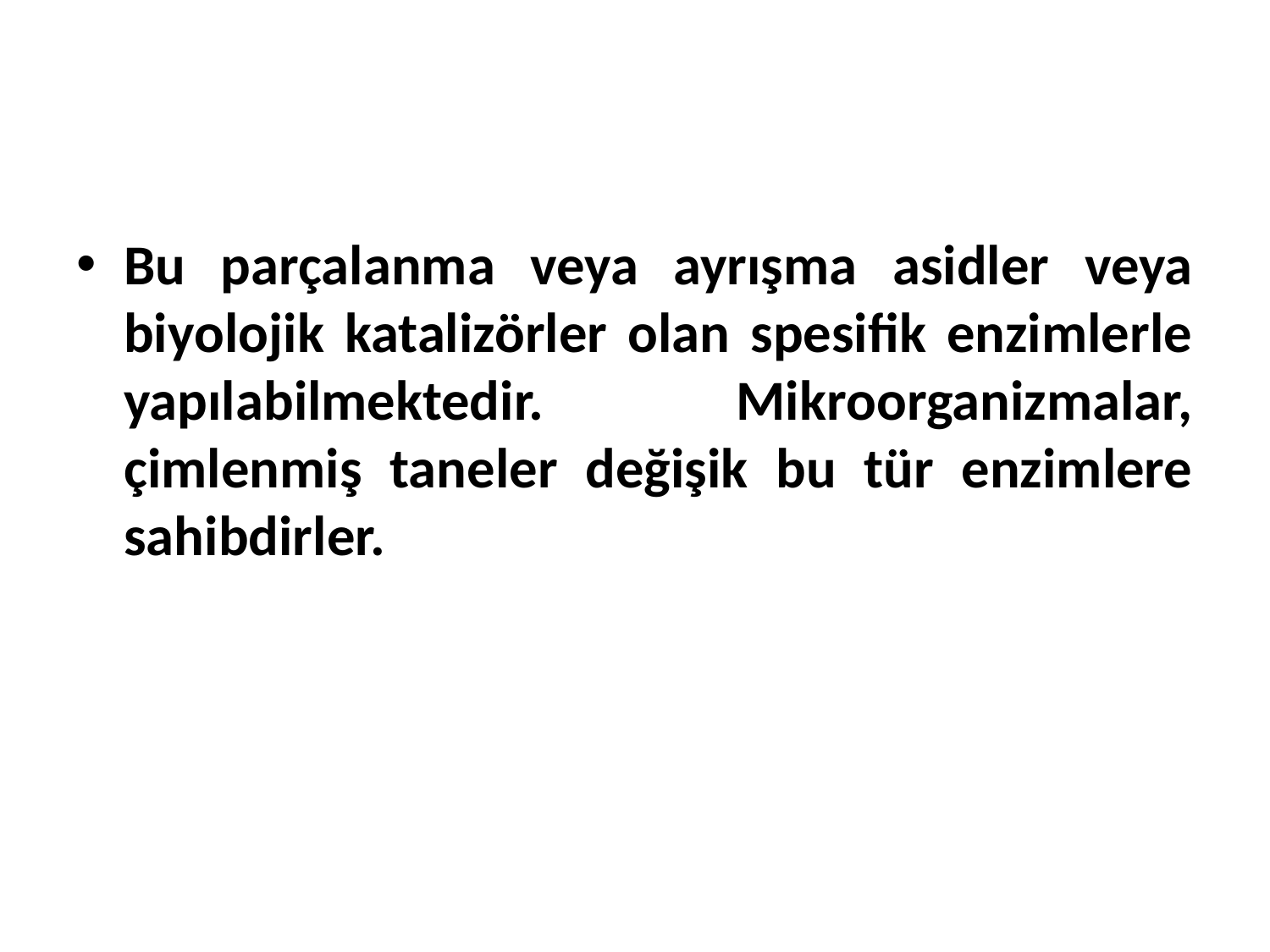

Bu parçalanma veya ayrışma asidler veya biyolojik katalizörler olan spesifik enzimlerle yapılabilmektedir. Mikroorganizmalar, çimlenmiş taneler değişik bu tür enzimlere sahibdirler.